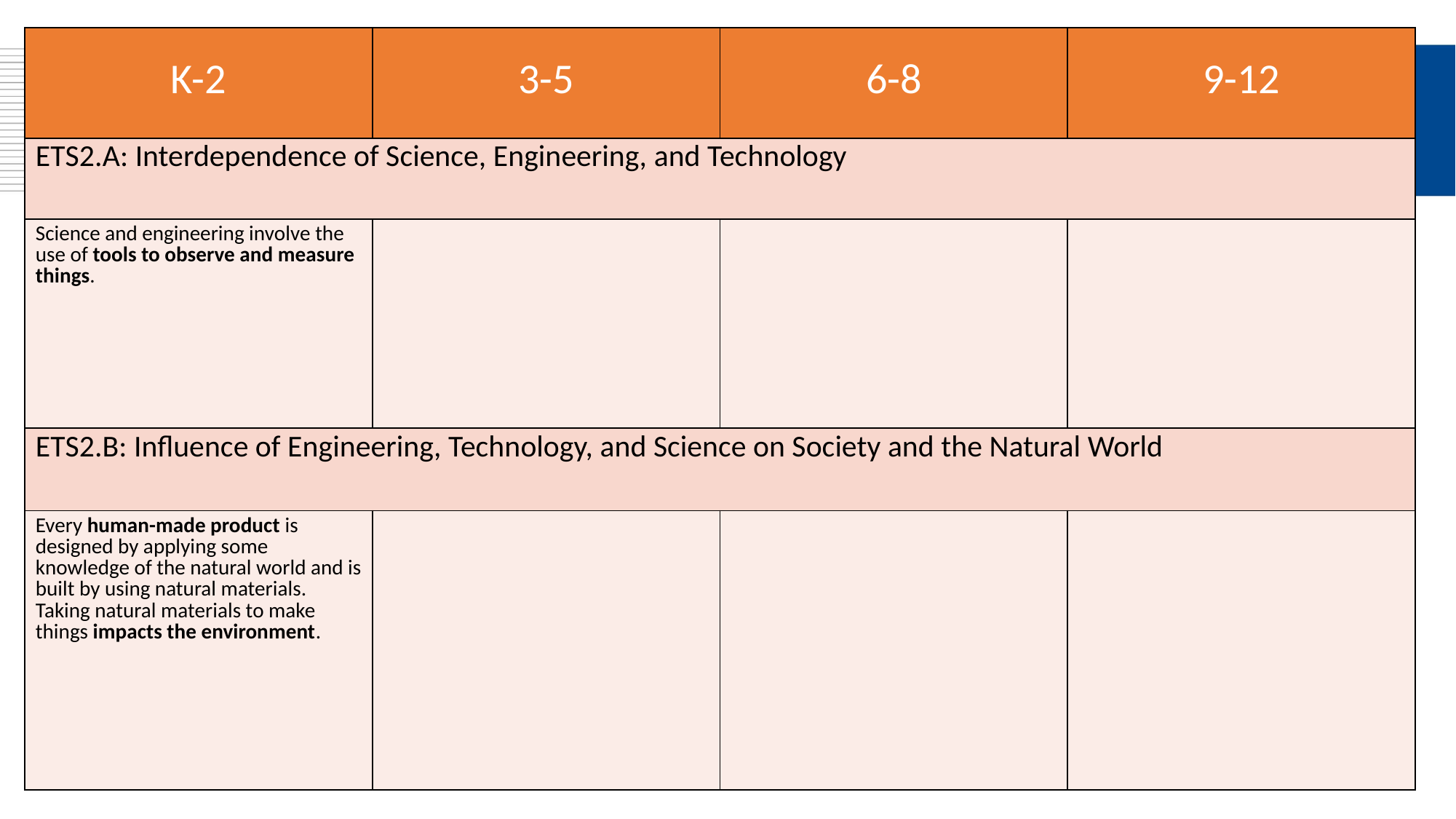

| K-2 | 3-5 | 6-8 | 9-12 |
| --- | --- | --- | --- |
| ETS2.A: Interdependence of Science, Engineering, and Technology |  |  |  |
| Science and engineering involve the use of tools to observe and measure things. |  |  |  |
| ETS2.B: Influence of Engineering, Technology, and Science on Society and the Natural World |  |  |  |
| Every human-made product is designed by applying some knowledge of the natural world and is built by using natural materials. Taking natural materials to make things impacts the environment. |  |  |  |
#